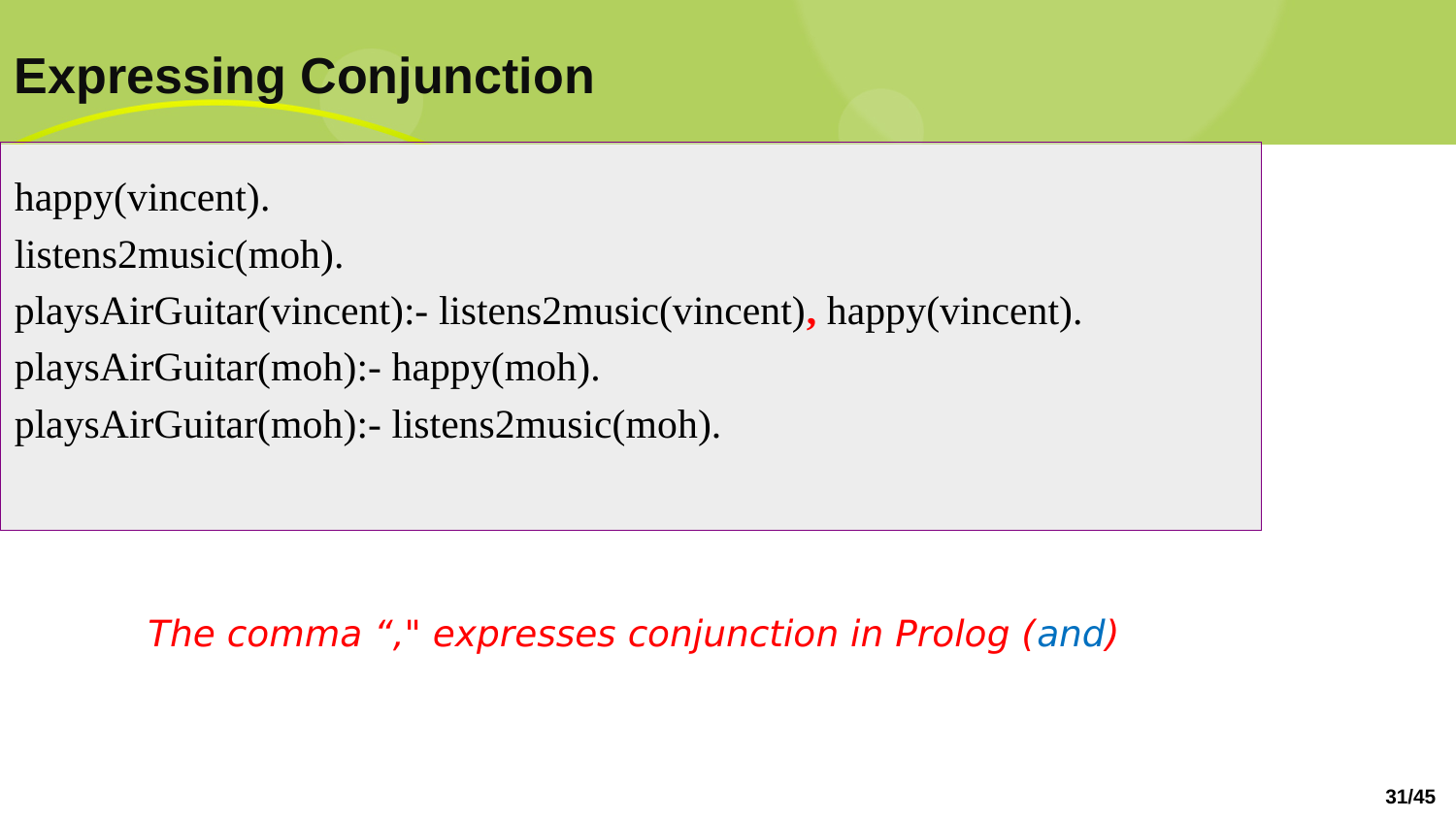

# Expressing Conjunction
happy(vincent).
listens2music(moh).
playsAirGuitar(vincent):- listens2music(vincent), happy(vincent).
playsAirGuitar(moh):- happy(moh).
playsAirGuitar(moh):- listens2music(moh).

The comma “," expresses conjunction in Prolog (and)
31/45